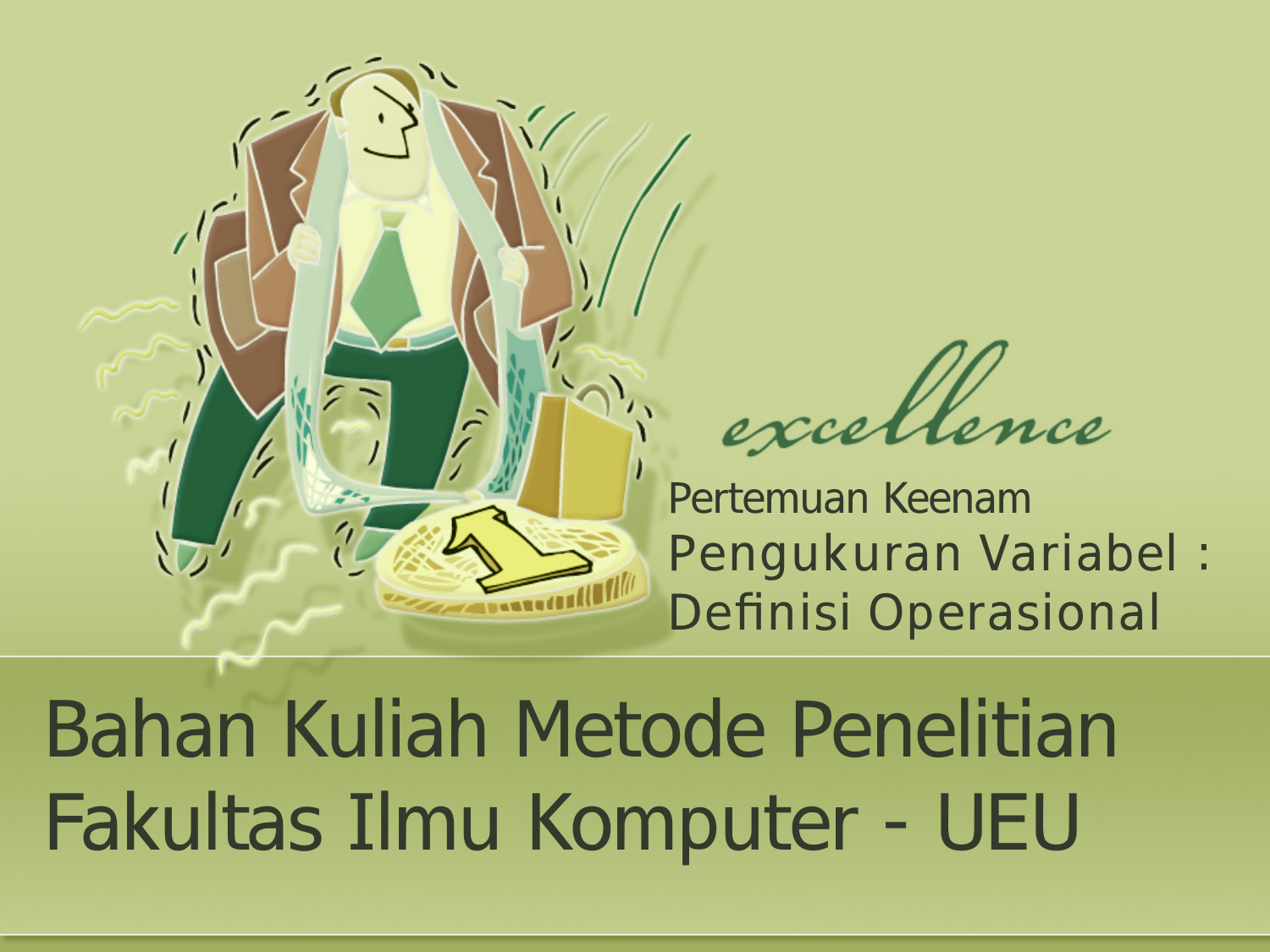

Pertemuan Keenam
Pengukuran Variabel : Definisi Operasional
# Bahan Kuliah Metode Penelitian Fakultas Ilmu Komputer - UEU